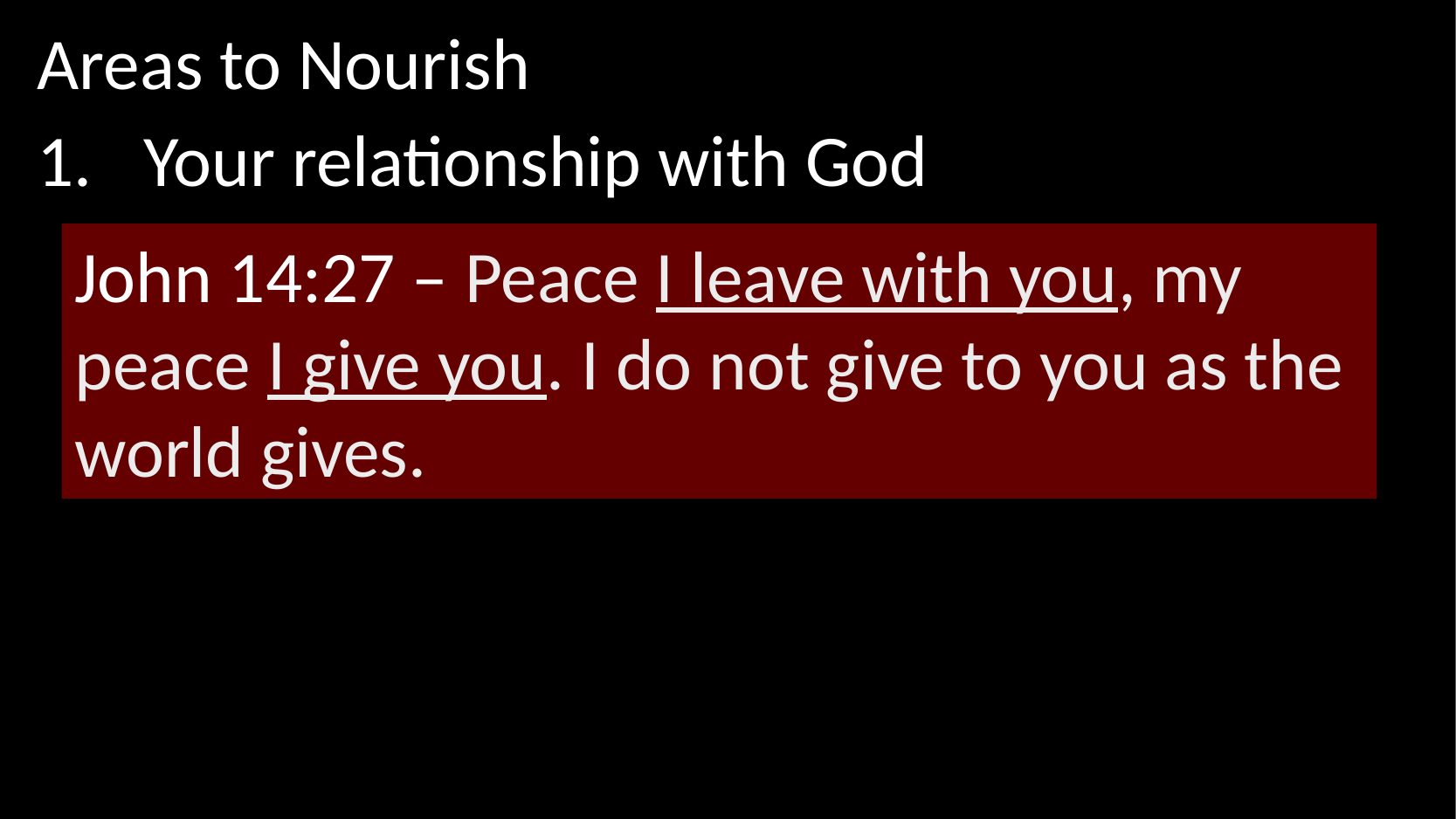

Areas to Nourish
Your relationship with God
John 14:27 – Peace I leave with you, my peace I give you. I do not give to you as the world gives.